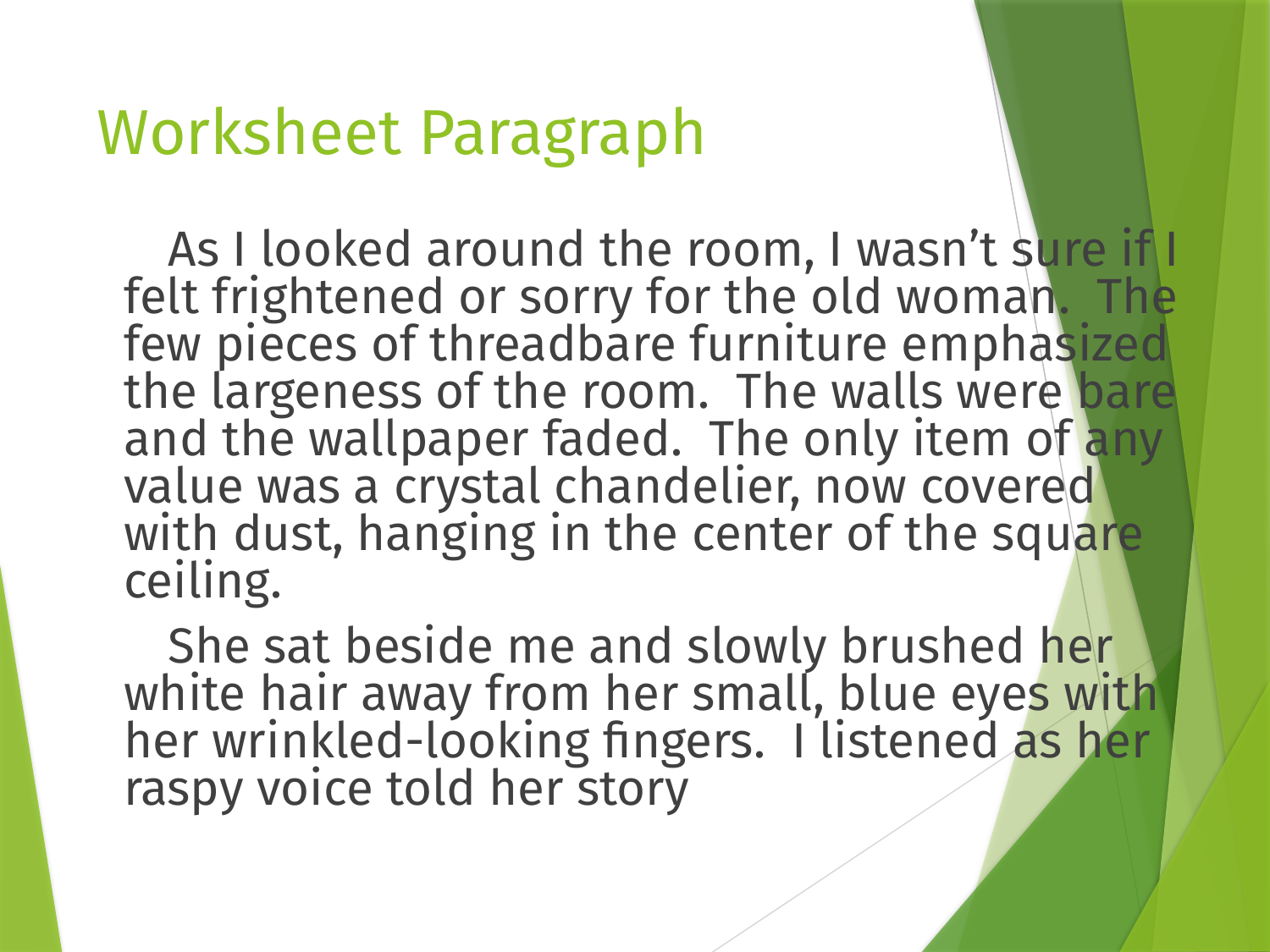

# Worksheet Paragraph
       As I looked around the room, I wasn’t sure if I felt frightened or sorry for the old woman.  The few pieces of threadbare furniture emphasized the largeness of the room.  The walls were bare and the wallpaper faded.  The only item of any value was a crystal chandelier, now covered with dust, hanging in the center of the square ceiling.
       She sat beside me and slowly brushed her white hair away from her small, blue eyes with her wrinkled-looking fingers.  I listened as her raspy voice told her story